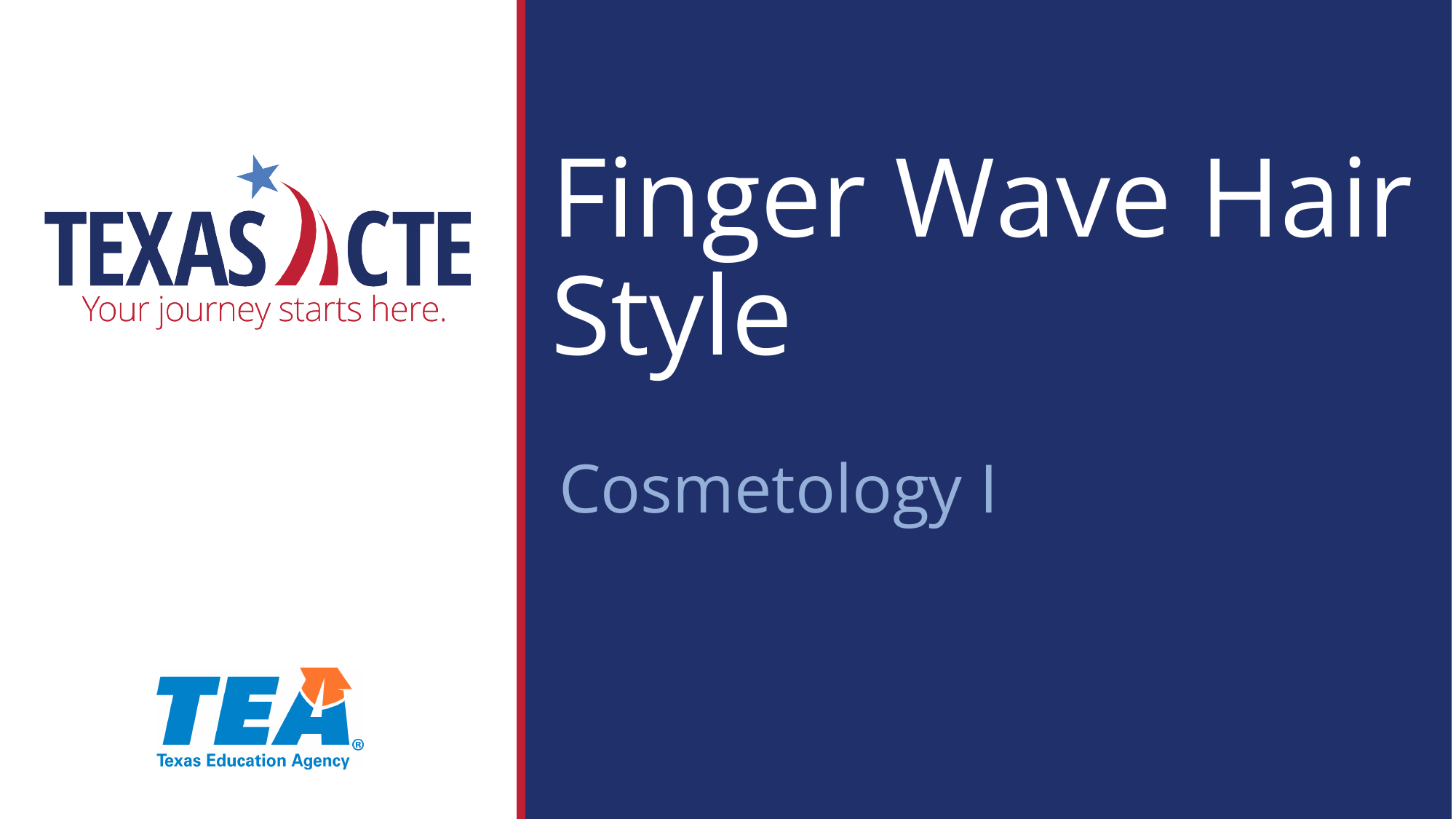

# Finger Wave Hair Style
Cosmetology I